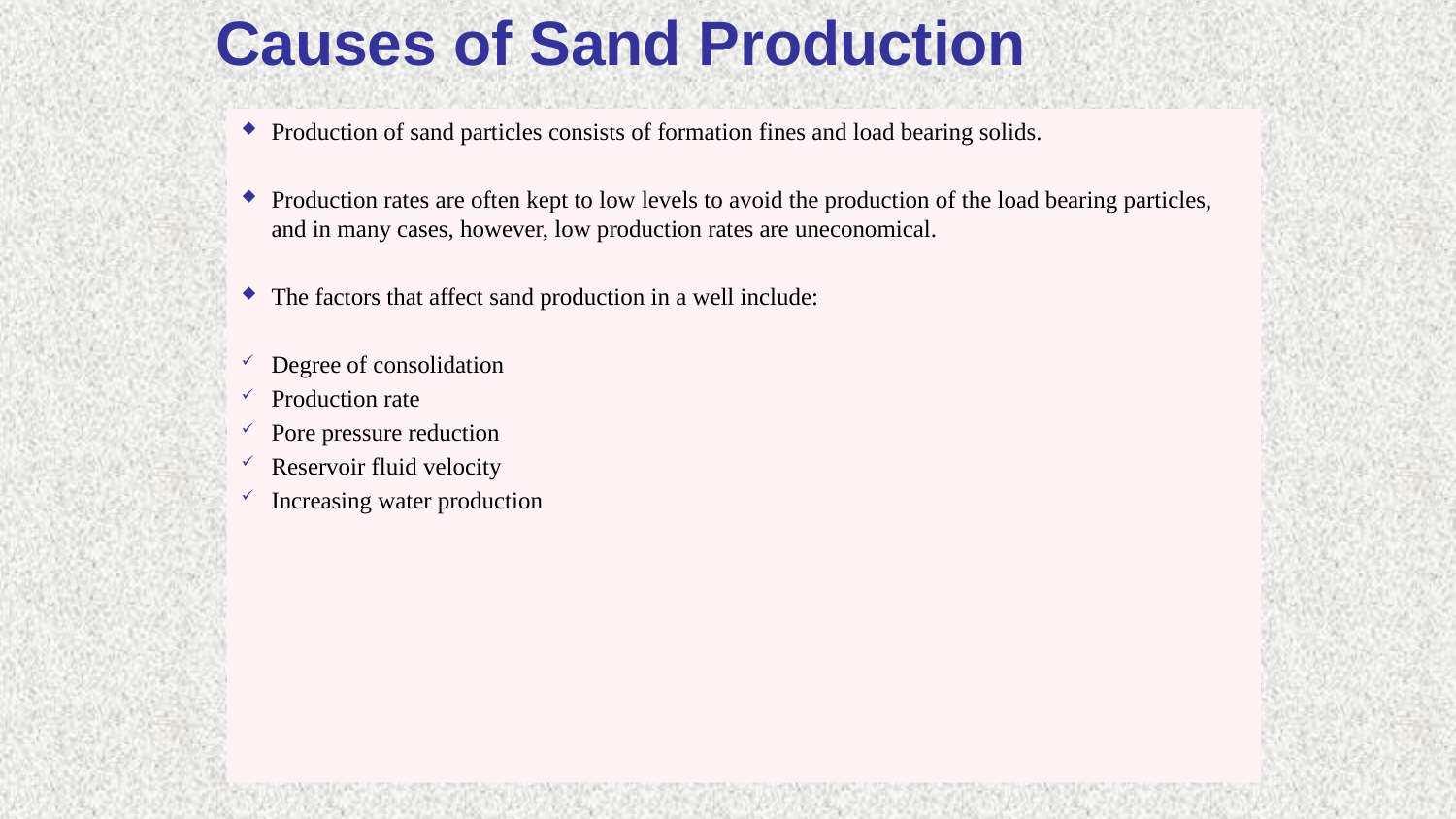

# Causes of Sand Production
Production of sand particles consists of formation fines and load bearing solids.

Production rates are often kept to low levels to avoid the production of the load bearing particles, and in many cases, however, low production rates are uneconomical.

The factors that affect sand production in a well include:

Degree of consolidation
Production rate
Pore pressure reduction
Reservoir fluid velocity
Increasing water production